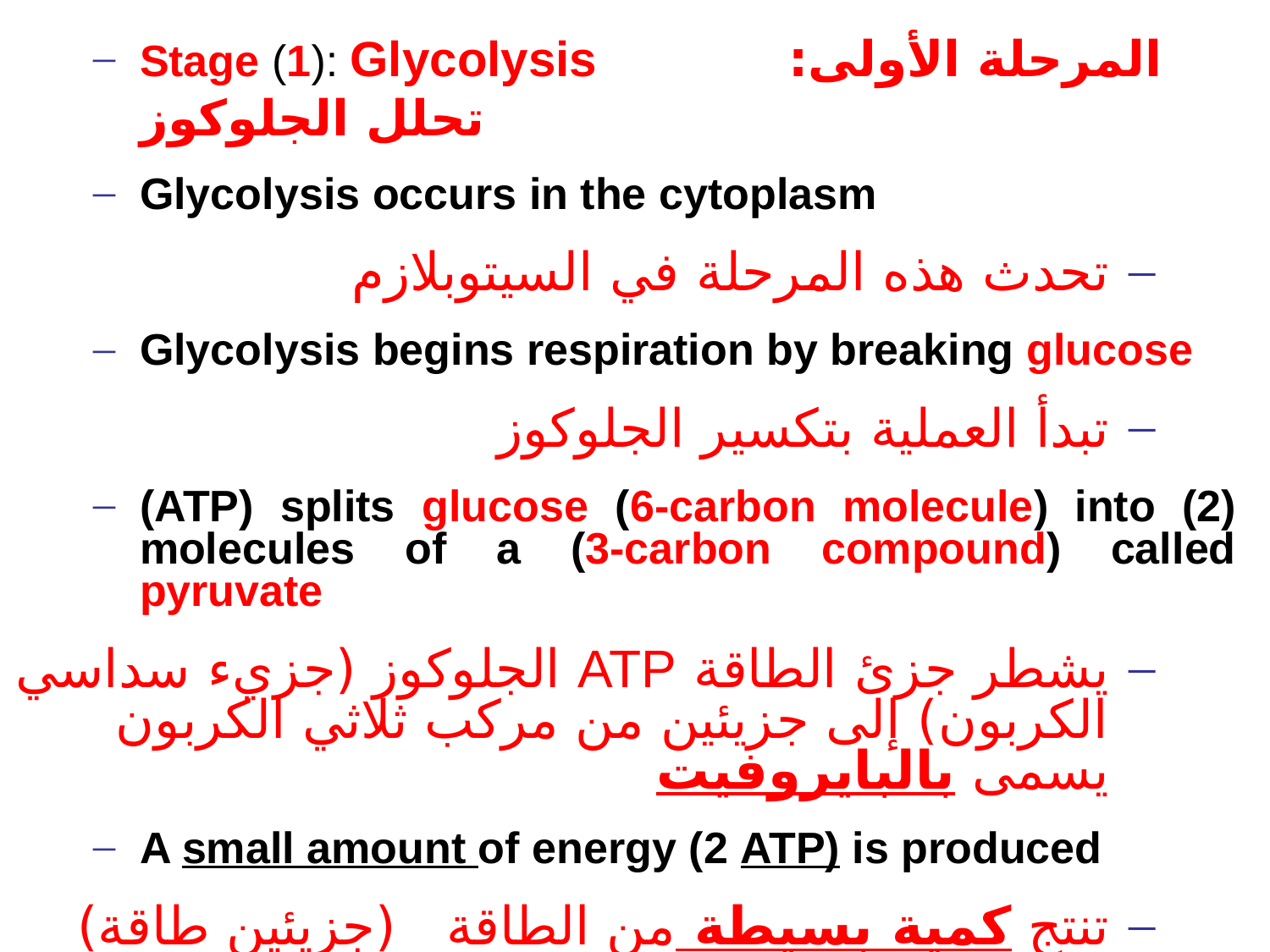

Stage (1): Glycolysis		 المرحلة الأولى: تحلل الجلوكوز
Glycolysis occurs in the cytoplasm
تحدث هذه المرحلة في السيتوبلازم
Glycolysis begins respiration by breaking glucose
تبدأ العملية بتكسير الجلوكوز
(ATP) splits glucose (6-carbon molecule) into (2) molecules of a (3-carbon compound) called pyruvate
يشطر جزئ الطاقة ATP الجلوكوز (جزيء سداسي الكربون) إلى جزيئين من مركب ثلاثي الكربون يسمى بالبايروفيت
A small amount of energy (2 ATP) is produced
تنتج كمية بسيطة من الطاقة   (جزيئين طاقة)

0